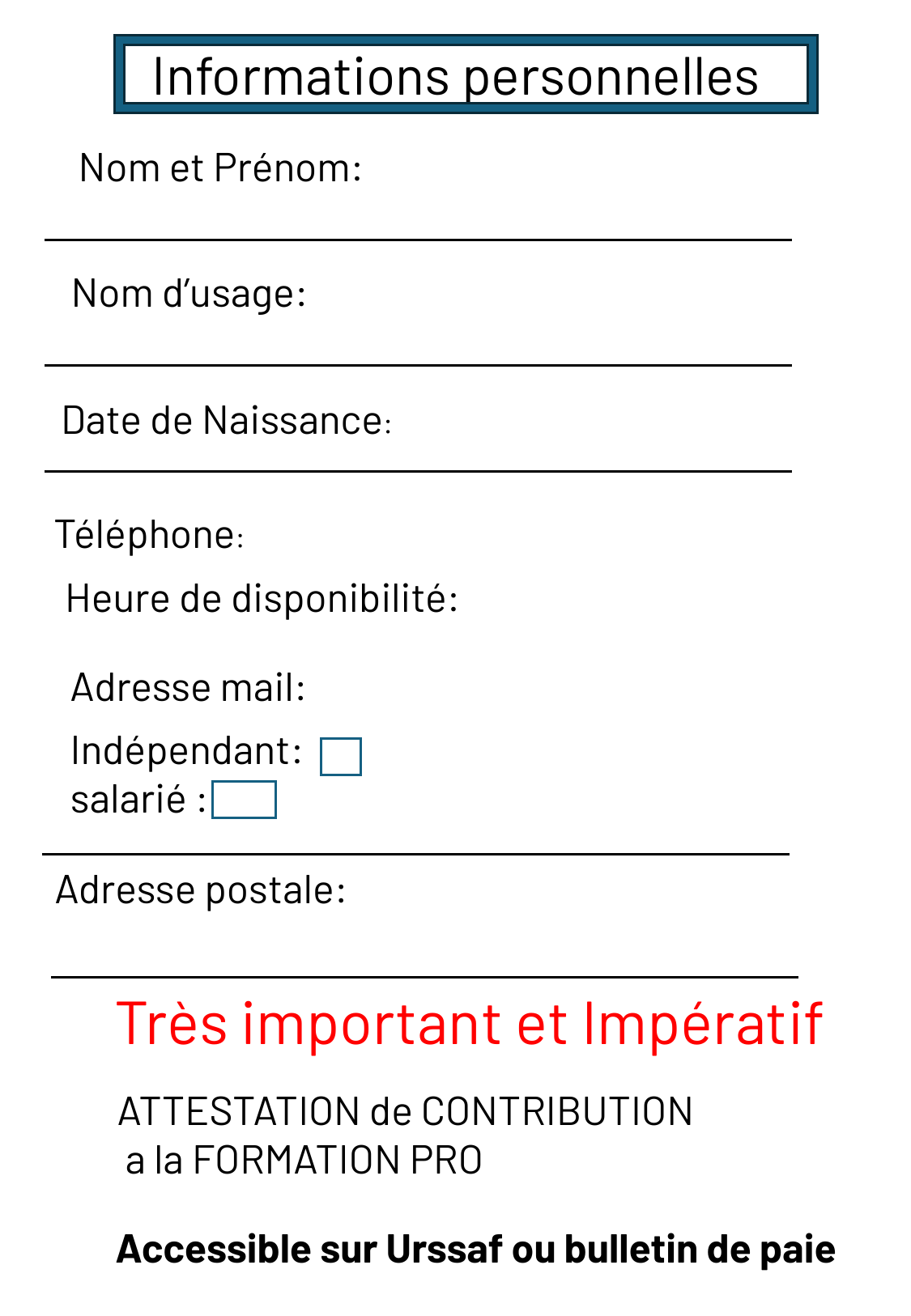

Informations personnelles
Nom et Prénom:
Nom d’usage:
Date de Naissance:
Téléphone:
Heure de disponibilité:
Adresse mail:
Indépendant:
salarié :

Adresse postale:
Très important et Impératif
ATTESTATION de CONTRIBUTION
 a la FORMATION PRO
Accessible sur Urssaf ou bulletin de paie